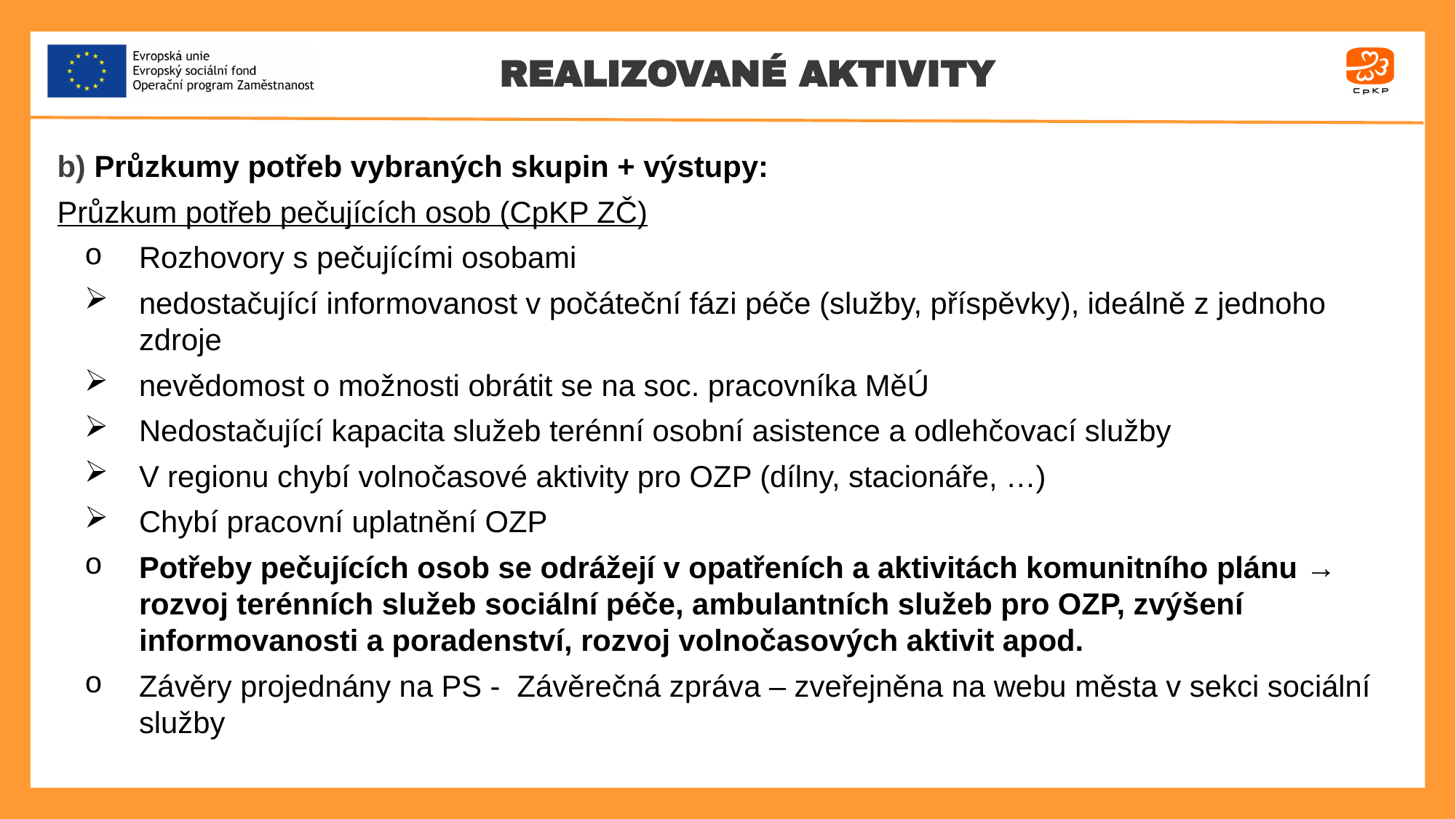

# REALIZOVANÉ AKTIVITY
b) Průzkumy potřeb vybraných skupin + výstupy:
Průzkum potřeb pečujících osob (CpKP ZČ)
Rozhovory s pečujícími osobami
nedostačující informovanost v počáteční fázi péče (služby, příspěvky), ideálně z jednoho zdroje
nevědomost o možnosti obrátit se na soc. pracovníka MěÚ
Nedostačující kapacita služeb terénní osobní asistence a odlehčovací služby
V regionu chybí volnočasové aktivity pro OZP (dílny, stacionáře, …)
Chybí pracovní uplatnění OZP
Potřeby pečujících osob se odrážejí v opatřeních a aktivitách komunitního plánu → rozvoj terénních služeb sociální péče, ambulantních služeb pro OZP, zvýšení informovanosti a poradenství, rozvoj volnočasových aktivit apod.
Závěry projednány na PS -  Závěrečná zpráva – zveřejněna na webu města v sekci sociální služby